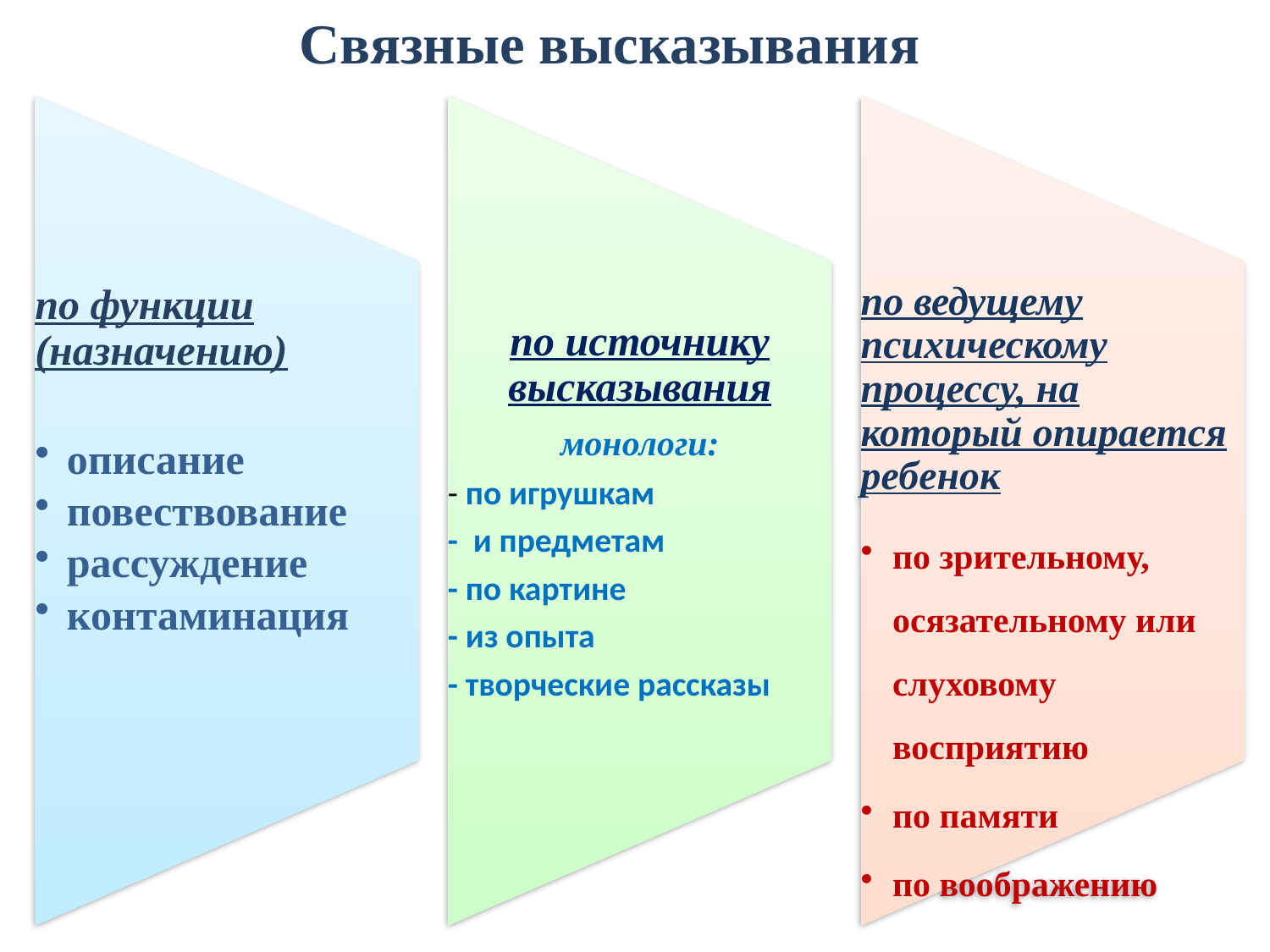

# Связные высказывания
по функции (назначению)

описание
повествование
рассуждение
контаминация
по источнику высказывания
монологи:
- по игрушкам
-  и предметам
- по картине
- из опыта
- творческие рассказы
по ведущему психическому процессу, на который опирается ребенок
по зрительному, осязательному или слуховому восприятию
по памяти
по воображению